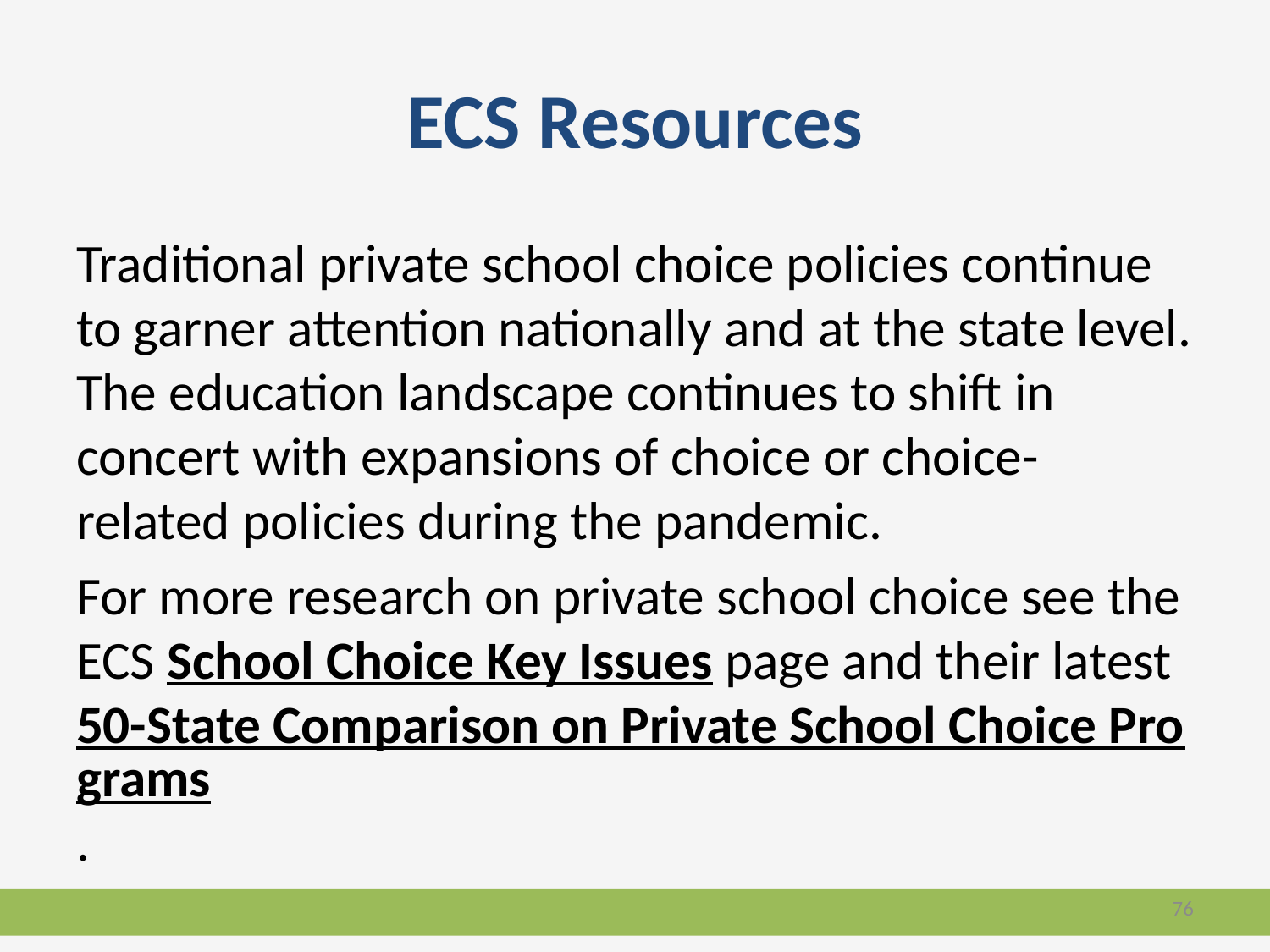

# ECS Resources
Traditional private school choice policies continue to garner attention nationally and at the state level. The education landscape continues to shift in concert with expansions of choice or choice-related policies during the pandemic.
For more research on private school choice see the ECS School Choice Key Issues page and their latest 50-State Comparison on Private School Choice Programs.
76